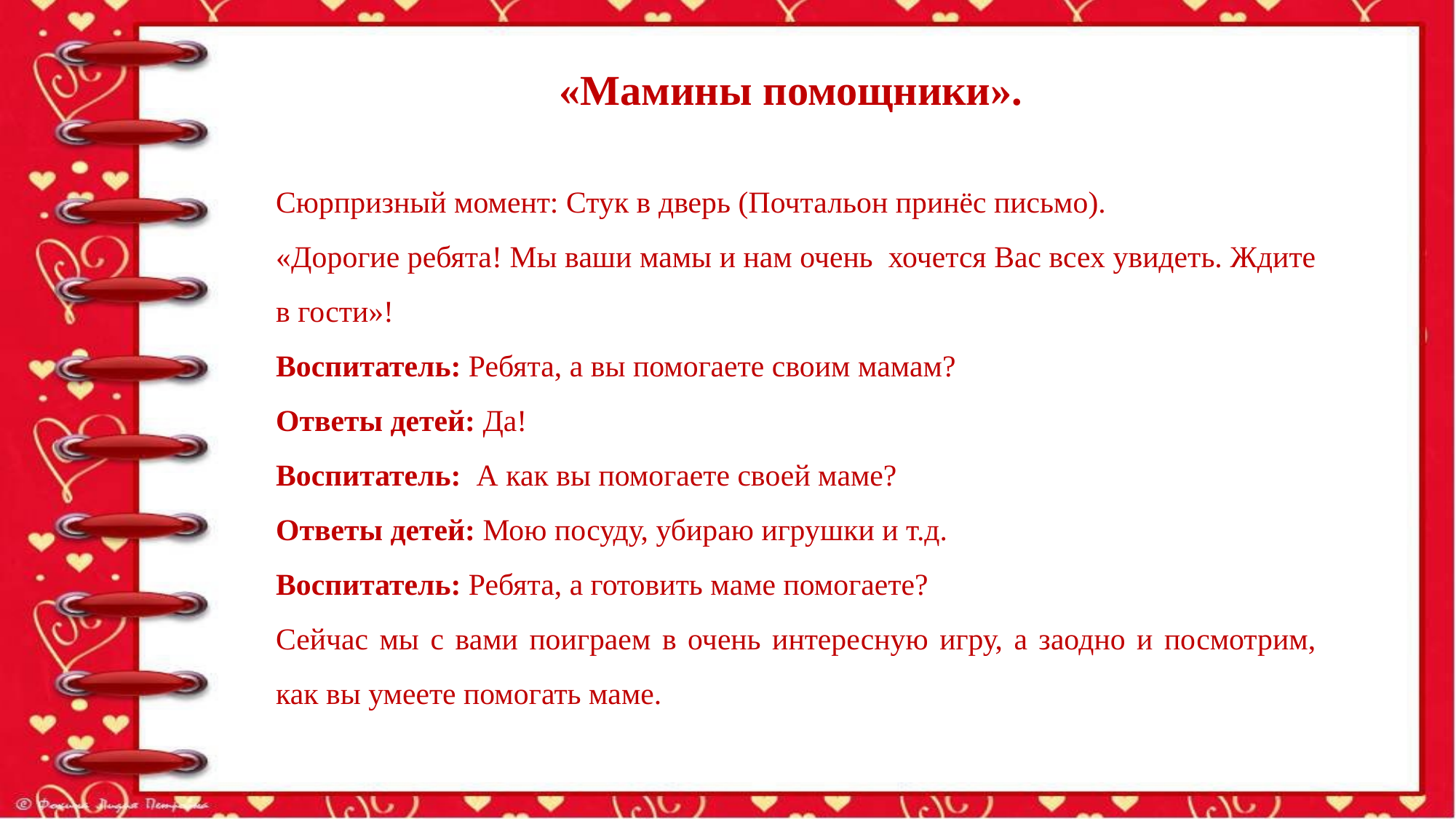

«Мамины помощники».

Сюрпризный момент: Стук в дверь (Почтальон принёс письмо).
«Дорогие ребята! Мы ваши мамы и нам очень  хочется Вас всех увидеть. Ждите в гости»!
Воспитатель: Ребята, а вы помогаете своим мамам?
Ответы детей: Да!
Воспитатель:  А как вы помогаете своей маме?
Ответы детей: Мою посуду, убираю игрушки и т.д.
Воспитатель: Ребята, а готовить маме помогаете?
Сейчас мы с вами поиграем в очень интересную игру, а заодно и посмотрим, как вы умеете помогать маме.